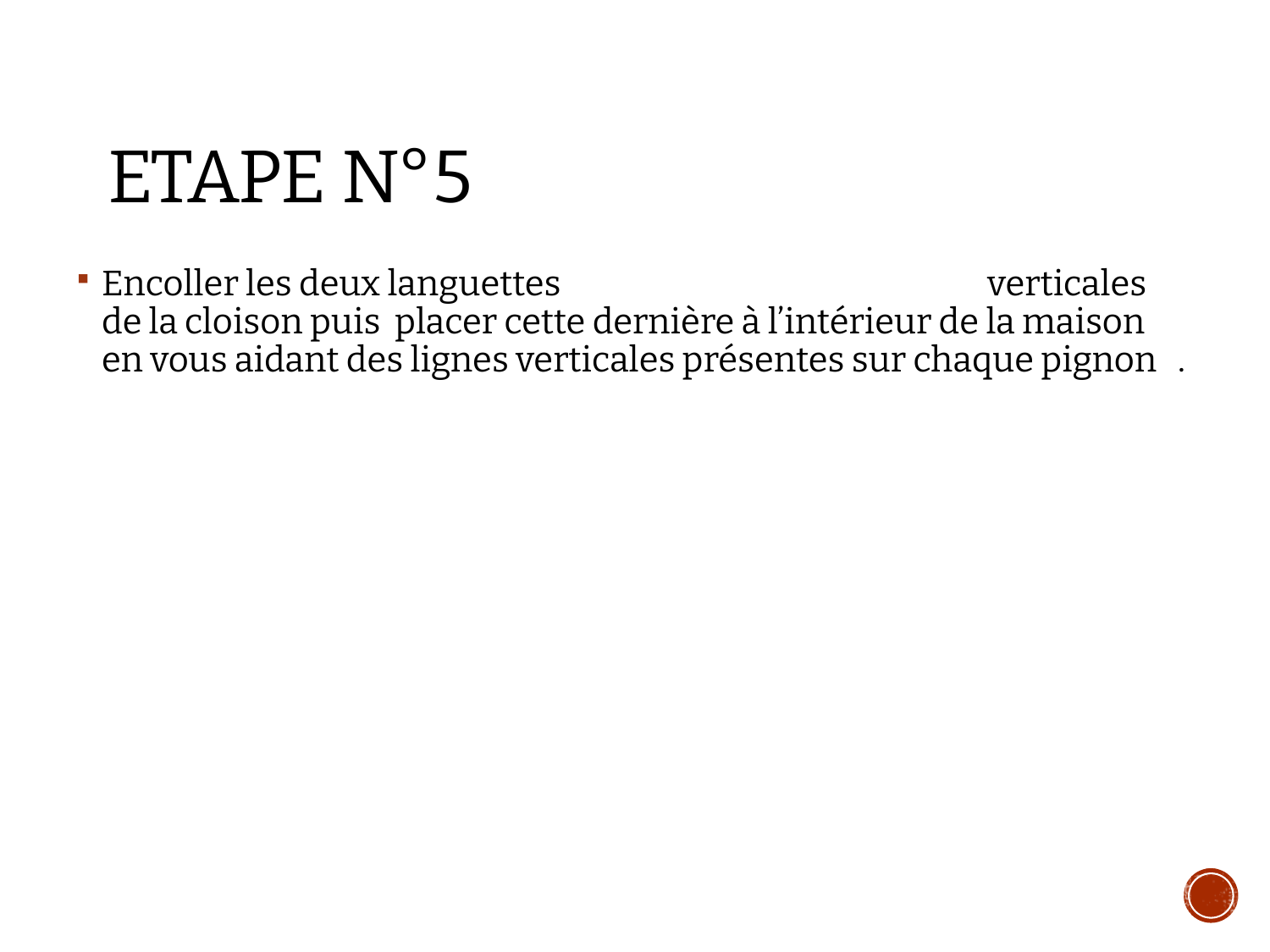

# Etape n°5
Encoller les deux languettes                                                             verticales de la cloison puis  placer cette dernière à l’intérieur de la maison en vous aidant des lignes verticales présentes sur chaque pignon   .